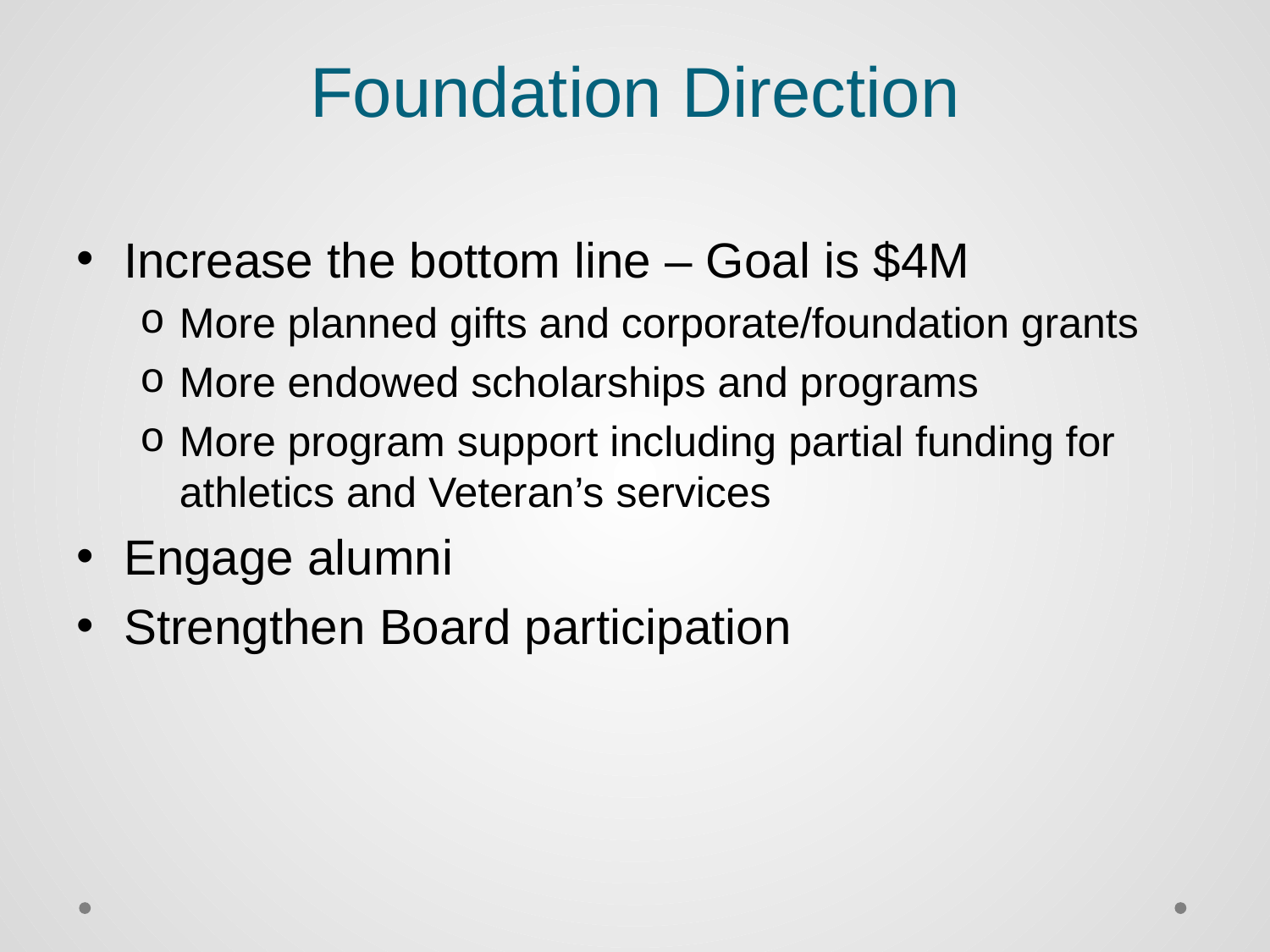

# Foundation Direction
Increase the bottom line – Goal is $4M
More planned gifts and corporate/foundation grants
More endowed scholarships and programs
More program support including partial funding for athletics and Veteran’s services
Engage alumni
Strengthen Board participation